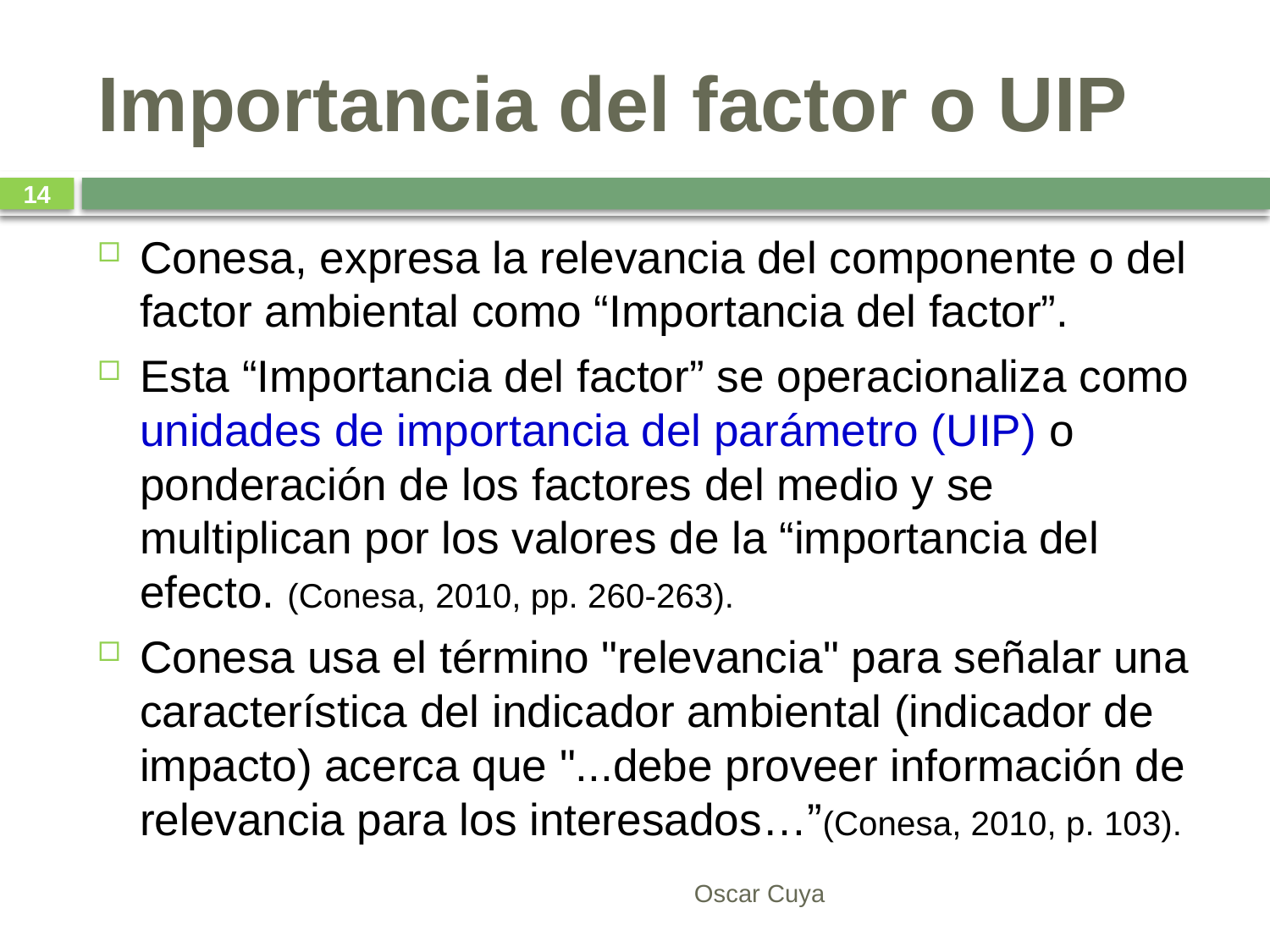

# Importancia del factor o UIP
14
Conesa, expresa la relevancia del componente o del factor ambiental como “Importancia del factor”.
Esta “Importancia del factor” se operacionaliza como unidades de importancia del parámetro (UIP) o ponderación de los factores del medio y se multiplican por los valores de la “importancia del efecto. (Conesa, 2010, pp. 260-263).
Conesa usa el término "relevancia" para señalar una característica del indicador ambiental (indicador de impacto) acerca que "...debe proveer información de relevancia para los interesados…”(Conesa, 2010, p. 103).
Oscar Cuya